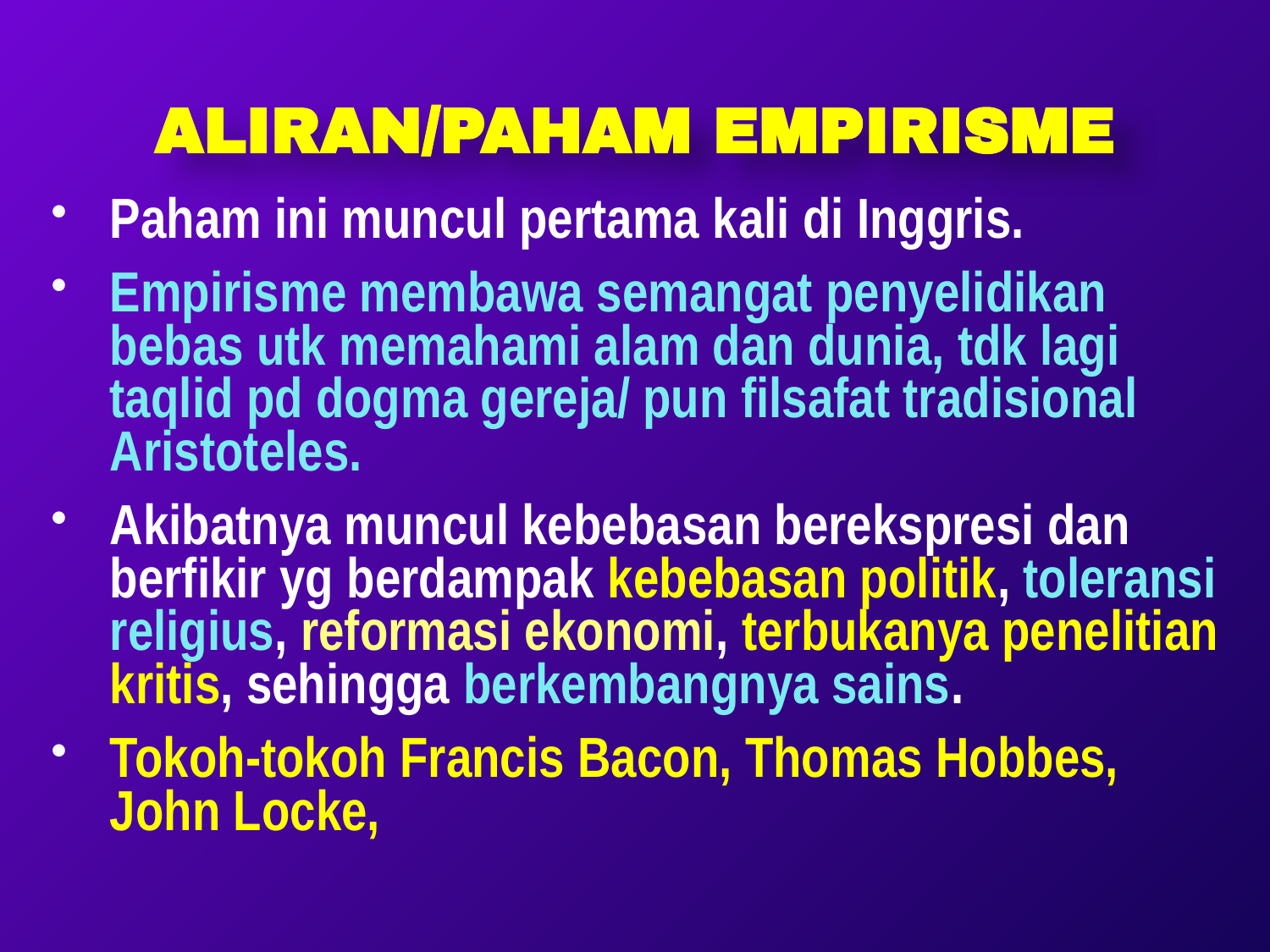

# ALIRAN/PAHAM EMPIRISME
Paham ini muncul pertama kali di Inggris.
Empirisme membawa semangat penyelidikan bebas utk memahami alam dan dunia, tdk lagi taqlid pd dogma gereja/ pun filsafat tradisional Aristoteles.
Akibatnya muncul kebebasan berekspresi dan berfikir yg berdampak kebebasan politik, toleransi religius, reformasi ekonomi, terbukanya penelitian kritis, sehingga berkembangnya sains.
Tokoh-tokoh Francis Bacon, Thomas Hobbes, John Locke,